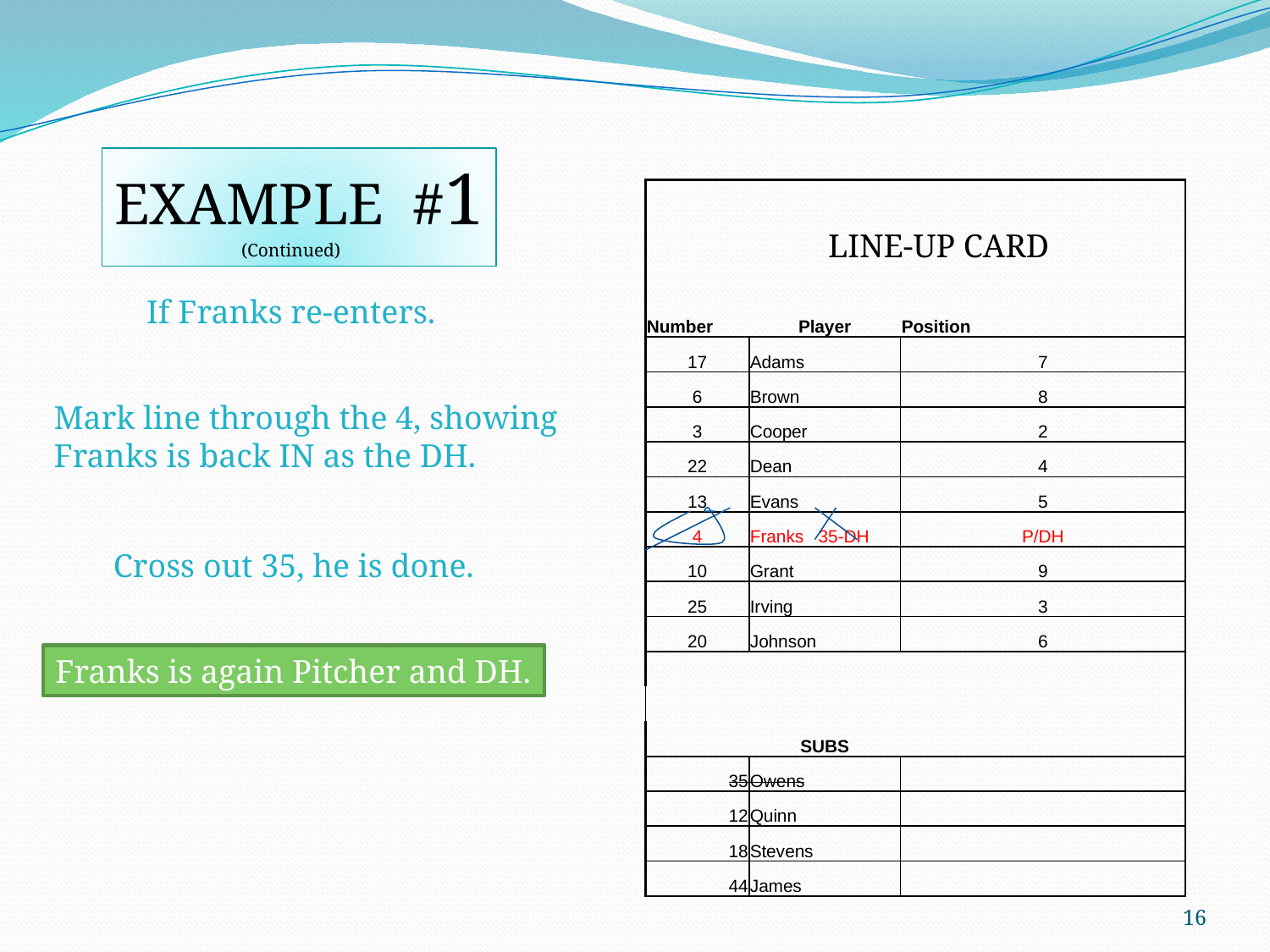

EXAMPLE  #1
	(Continued)
| LINE-UP CARD |  |  |
| --- | --- | --- |
|  |  |  |
| Number | Player | Position |
| 17 | Adams | 7 |
| 6 | Brown | 8 |
| 3 | Cooper | 2 |
| 22 | Dean | 4 |
| 13 | Evans | 5 |
| 4 | Franks 35-DH | P/DH |
| 10 | Grant | 9 |
| 25 | Irving | 3 |
| 20 | Johnson | 6 |
|  |  |  |
|  |  |  |
|  | SUBS |  |
| 35 | Owens |  |
| 12 | Quinn |  |
| 18 | Stevens |  |
| 44 | James |  |
      If Franks re-enters.
Mark line through the 4, showing
Franks is back IN as the DH.

Cross out 35, he is done.
Franks is again Pitcher and DH.
16